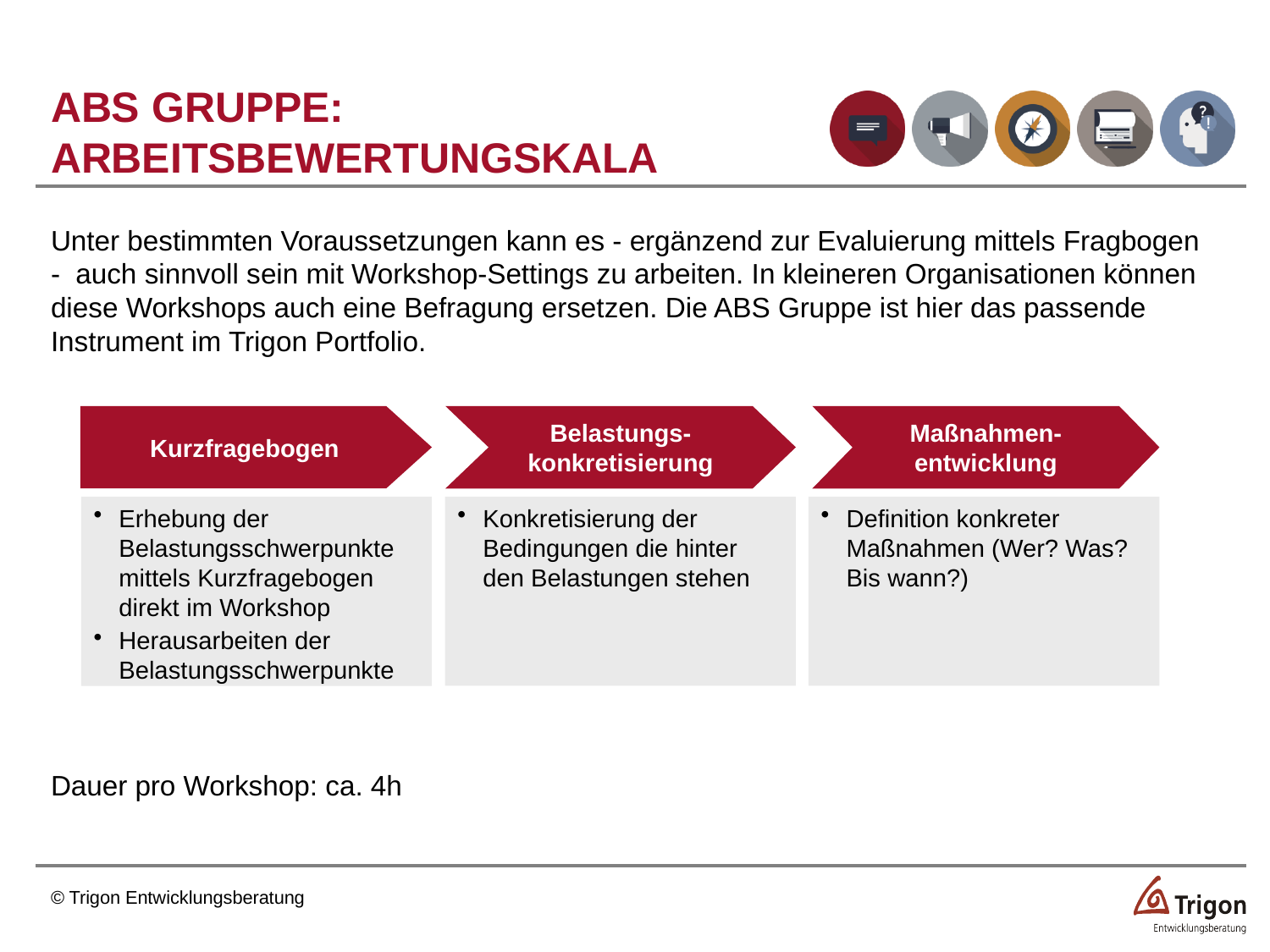

ABS GRUPPE:
ARBEITSBEWERTUNGSKALA
Unter bestimmten Voraussetzungen kann es - ergänzend zur Evaluierung mittels Fragbogen -  auch sinnvoll sein mit Workshop-Settings zu arbeiten. In kleineren Organisationen können diese Workshops auch eine Befragung ersetzen. Die ABS Gruppe ist hier das passende Instrument im Trigon Portfolio.

Dauer pro Workshop: ca. 4h

Belastungs-konkretisierung
Maßnahmen-entwicklung
Kurzfragebogen
Konkretisierung der Bedingungen die hinter den Belastungen stehen
Definition konkreter Maßnahmen (Wer? Was? Bis wann?)
Erhebung der Belastungsschwerpunkte mittels Kurzfragebogen direkt im Workshop
Herausarbeiten der Belastungsschwerpunkte
© Trigon Entwicklungsberatung